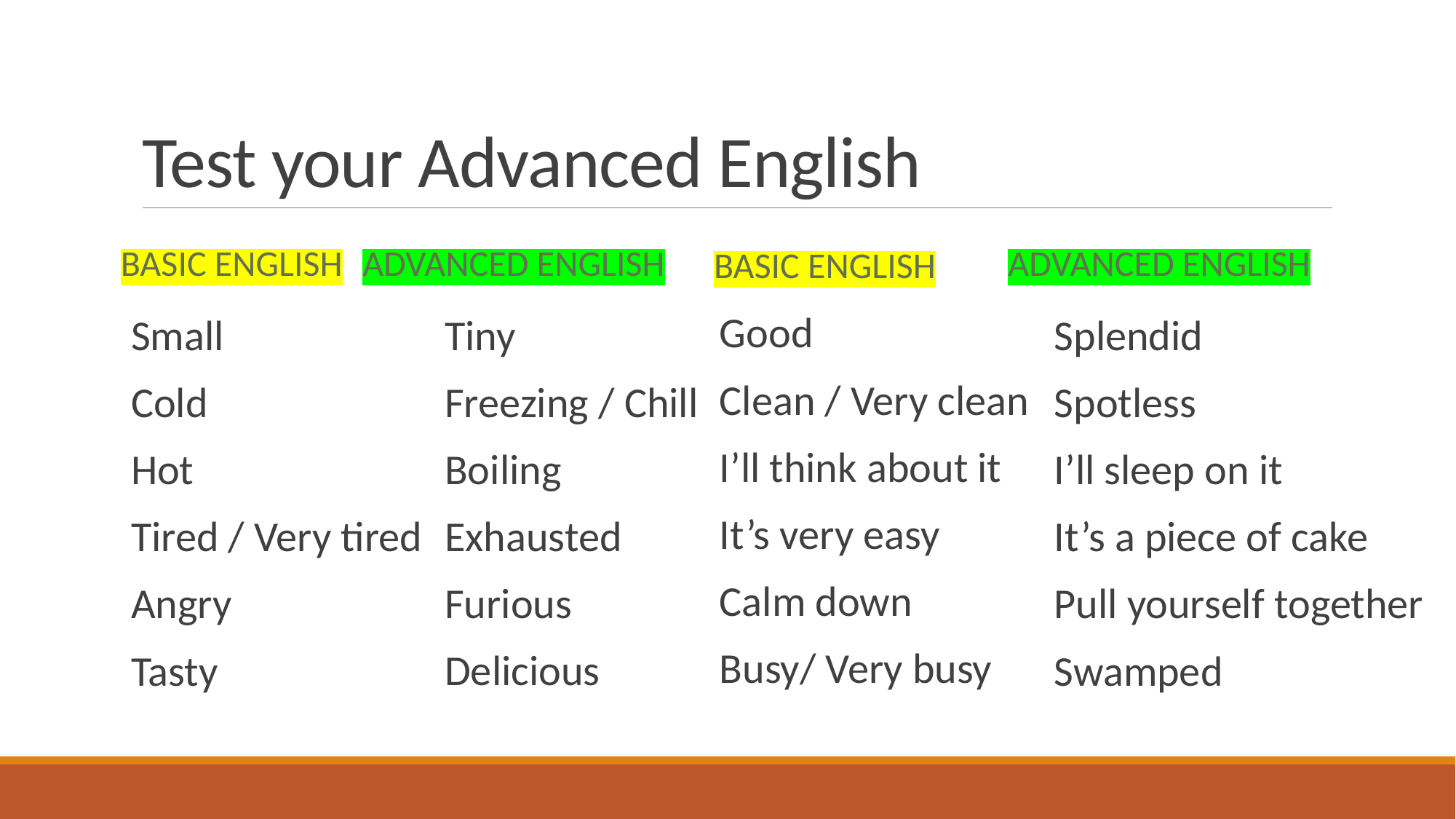

# Test your Advanced English
Basic English
Advanced English
Advanced English
Basic English
Good
Clean / Very clean
I’ll think about it
It’s very easy
Calm down
Busy/ Very busy
Small
Cold
Hot
Tired / Very tired
Angry
Tasty
Tiny
Freezing / Chill
Boiling
Exhausted
Furious
Delicious
Splendid
Spotless
I’ll sleep on it
It’s a piece of cake
Pull yourself together
Swamped